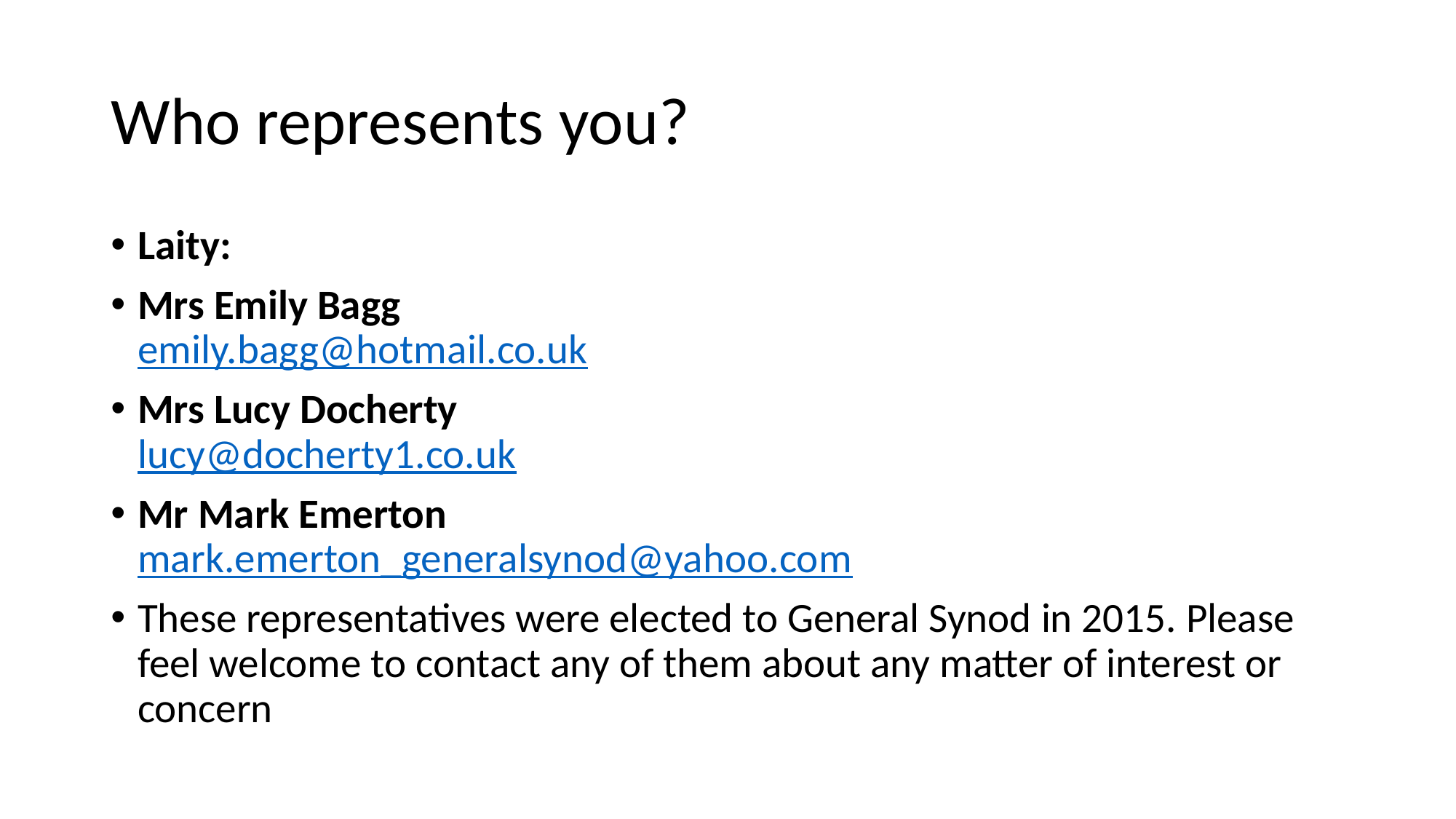

# Who represents you?
Laity:
Mrs Emily Bagg
emily.bagg@hotmail.co.uk
Mrs Lucy Docherty
lucy@docherty1.co.uk
Mr Mark Emerton
mark.emerton_generalsynod@yahoo.com
These representatives were elected to General Synod in 2015. Please feel welcome to contact any of them about any matter of interest or concern